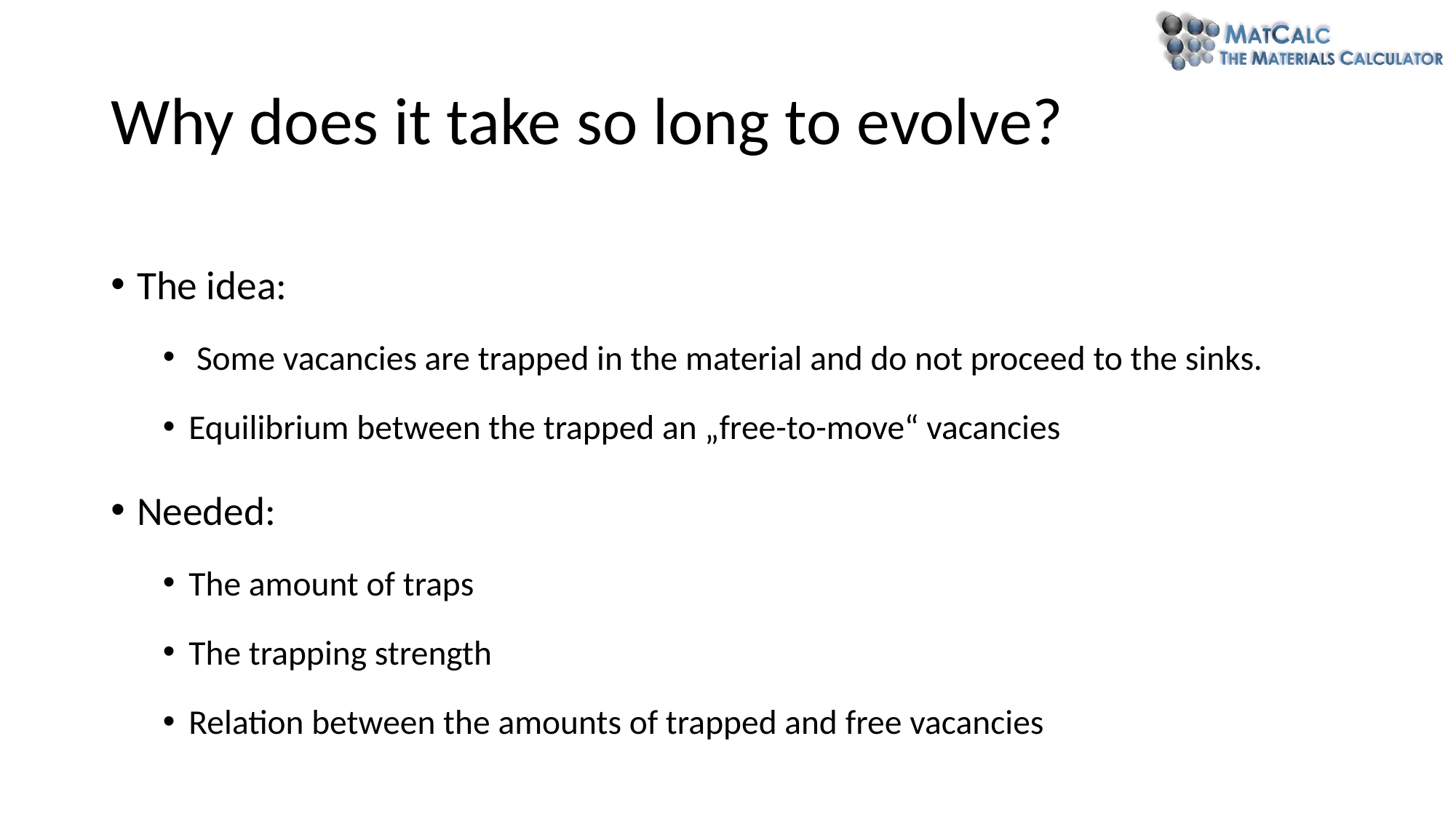

# Why does it take so long to evolve?
The idea:
 Some vacancies are trapped in the material and do not proceed to the sinks.
Equilibrium between the trapped an „free-to-move“ vacancies
Needed:
The amount of traps
The trapping strength
Relation between the amounts of trapped and free vacancies